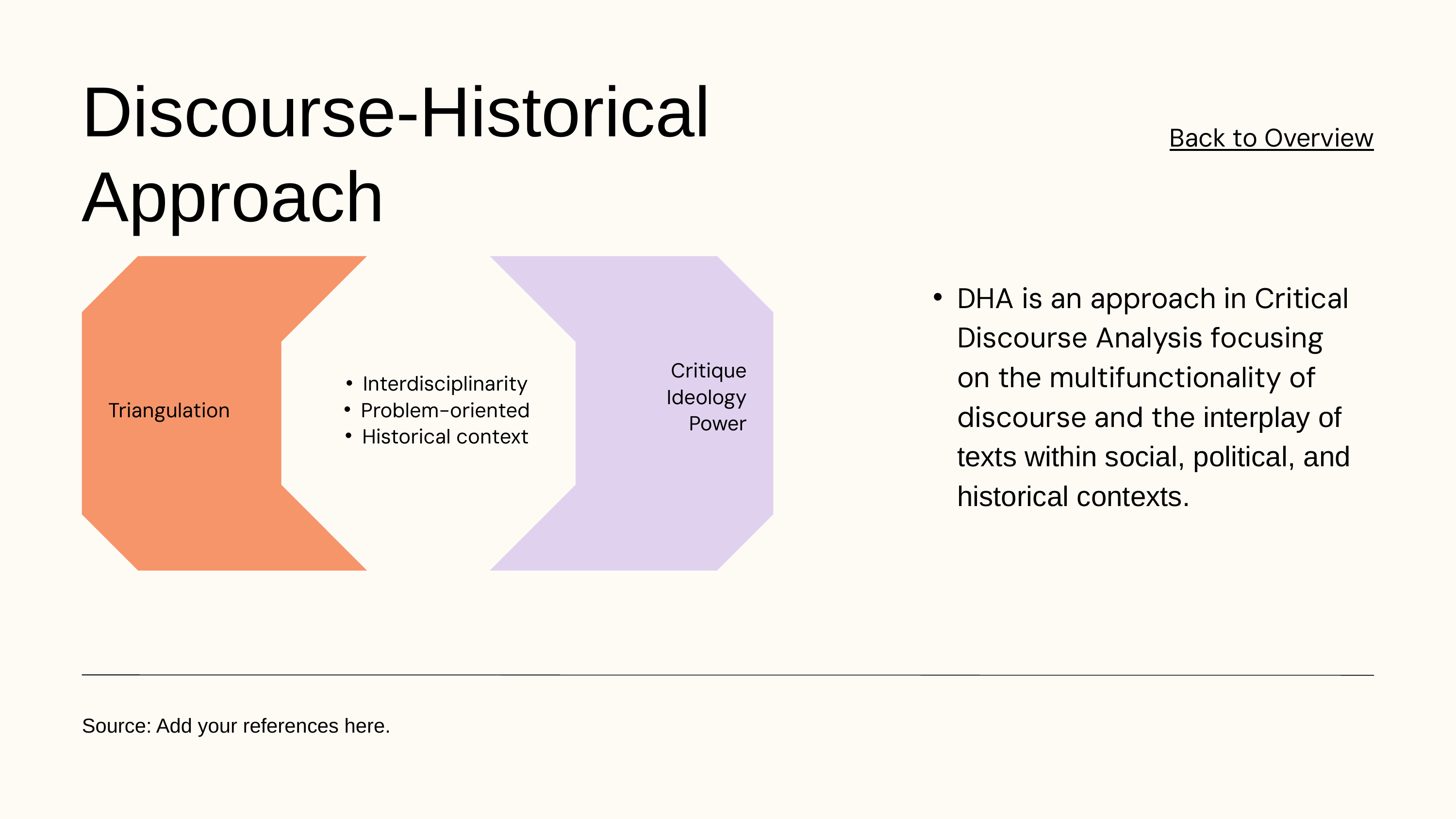

Discourse-Historical Approach
Back to Overview

Interdisciplinarity
Problem-oriented
Historical context

Triangulation

Critique
Ideology
Power

DHA is an approach in Critical Discourse Analysis focusing on the multifunctionality of discourse and the interplay of texts within social, political, and historical contexts.

Source: Add your references here.